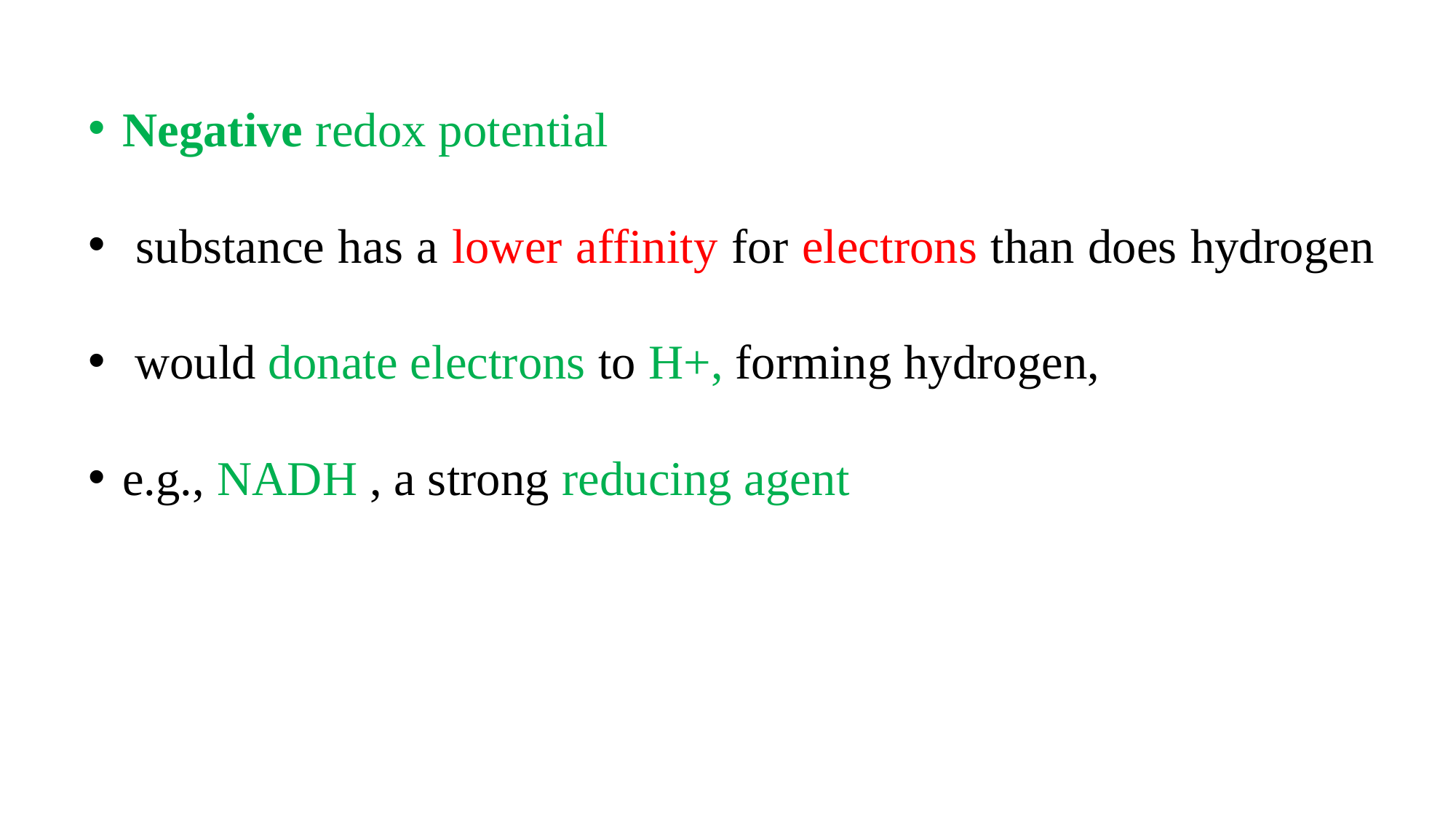

Negative redox potential

 substance has a lower affinity for electrons than does hydrogen

 would donate electrons to H+, forming hydrogen,

e.g., NADH , a strong reducing agent